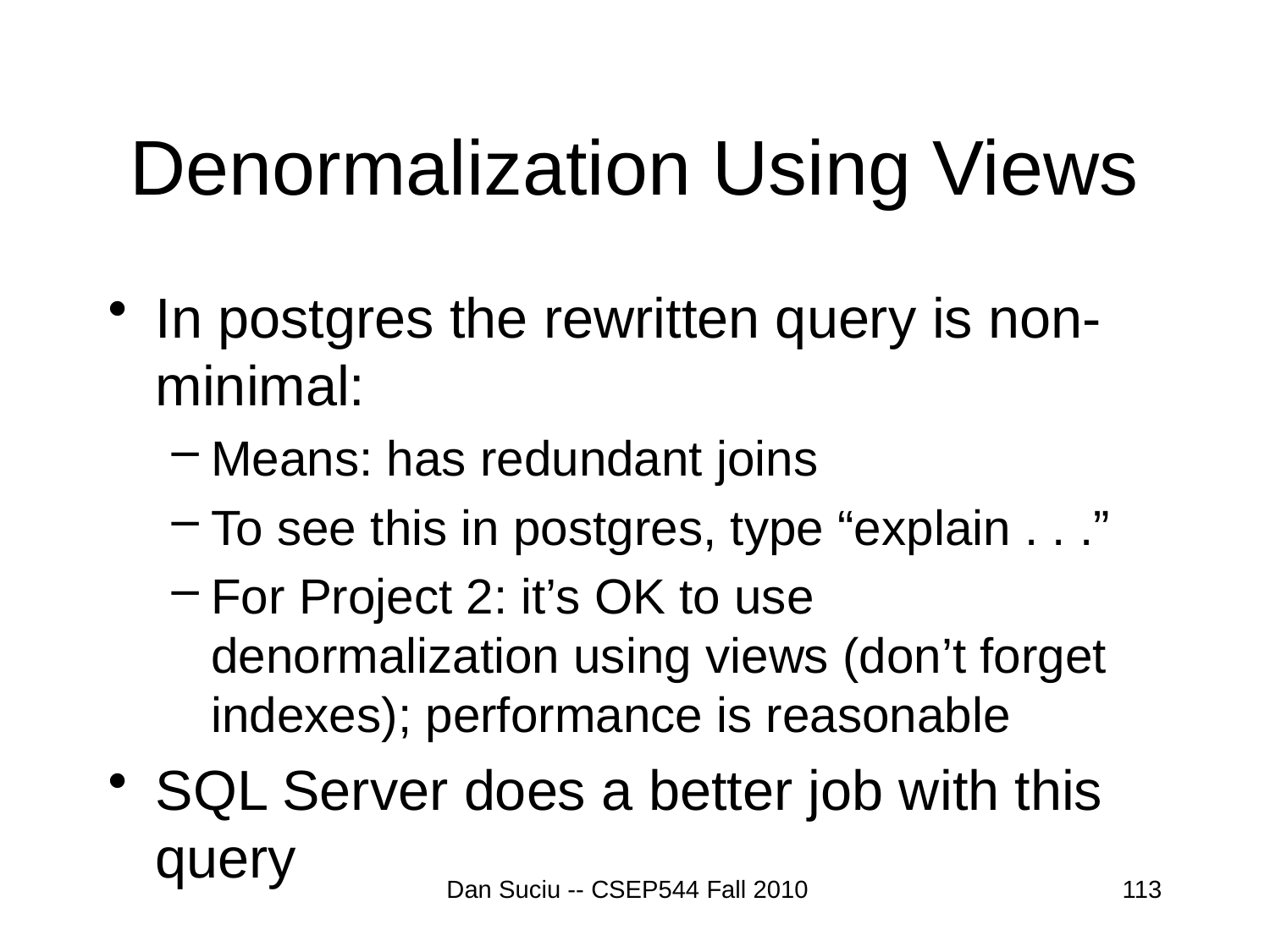

# Denormalization Using Views
In postgres the rewritten query is non-minimal:
Means: has redundant joins
To see this in postgres, type “explain . . .”
For Project 2: it’s OK to use denormalization using views (don’t forget indexes); performance is reasonable
SQL Server does a better job with this query
Dan Suciu -- CSEP544 Fall 2010
113